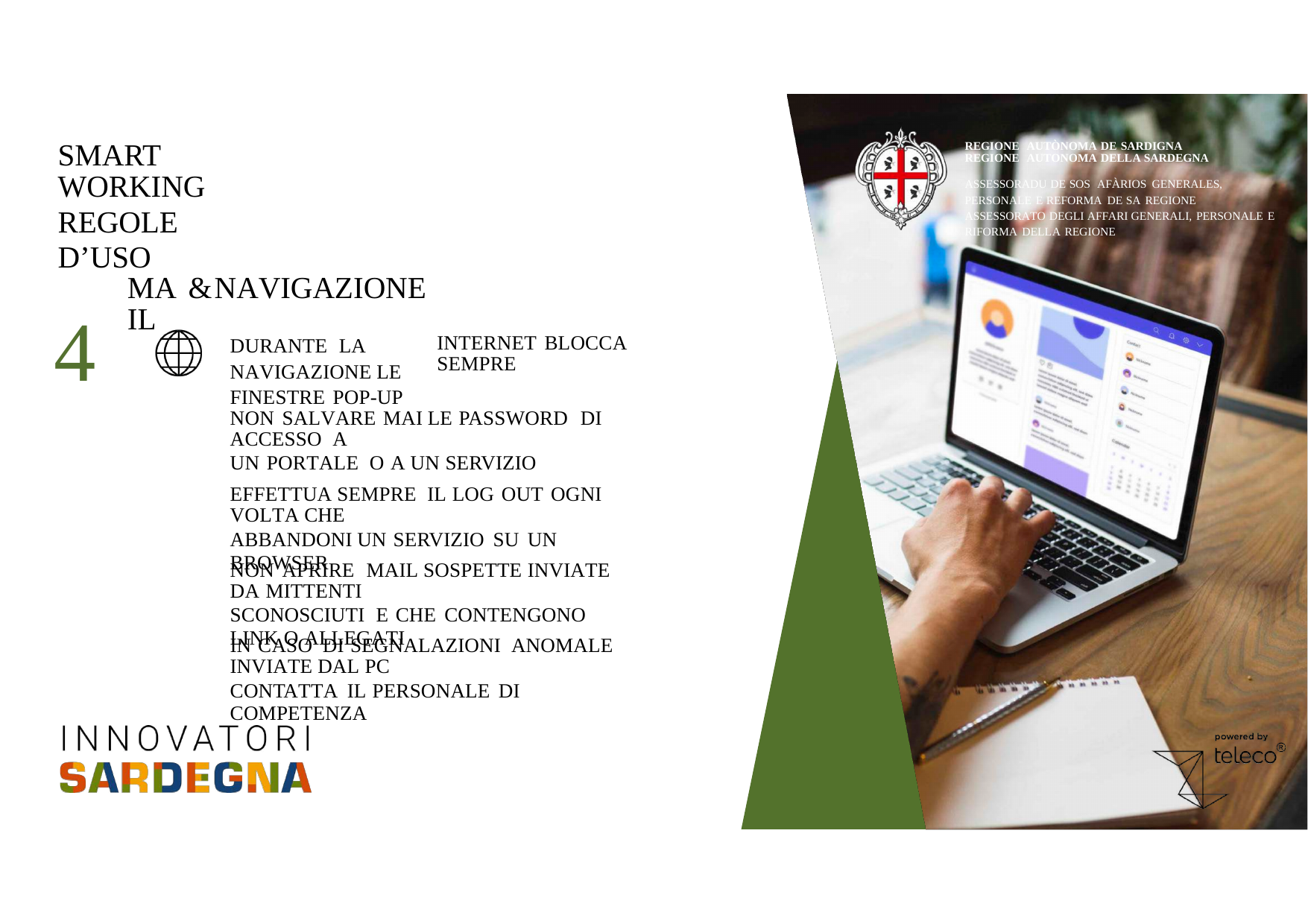

REGIONE  AUTÒNOMA DE SARDIGNA REGIONE  AUTONOMA DELLA SARDEGNA
SMART WORKING
REGOLE D’USO
4
ASSESSORADU DE SOS  AFÀRIOS GENERALES,
PERSONALE E REFORMA DE SA REGIONE ASSESSORATO DEGLI AFFARI GENERALI, PERSONALE E RIFORMA DELLA REGIONE
MAIL
&
NAVIGAZIONE
DURANTE  LA NAVIGAZIONE LE FINESTRE POP-UP

INTERNET BLOCCA SEMPRE
NON SALVARE MAI LE PASSWORD  DI ACCESSO  A
UN PORTALE  O A UN SERVIZIO
EFFETTUA SEMPRE  IL LOG OUT OGNI VOLTA CHE
ABBANDONI UN SERVIZIO SU UN BROWSER
NON APRIRE  MAIL SOSPETTE INVIATE DA MITTENTI
SCONOSCIUTI  E CHE CONTENGONO LINK O ALLEGATI
IN CASO  DI SEGNALAZIONI  ANOMALE INVIATE DAL PC
CONTATTA  IL PERSONALE DI COMPETENZA